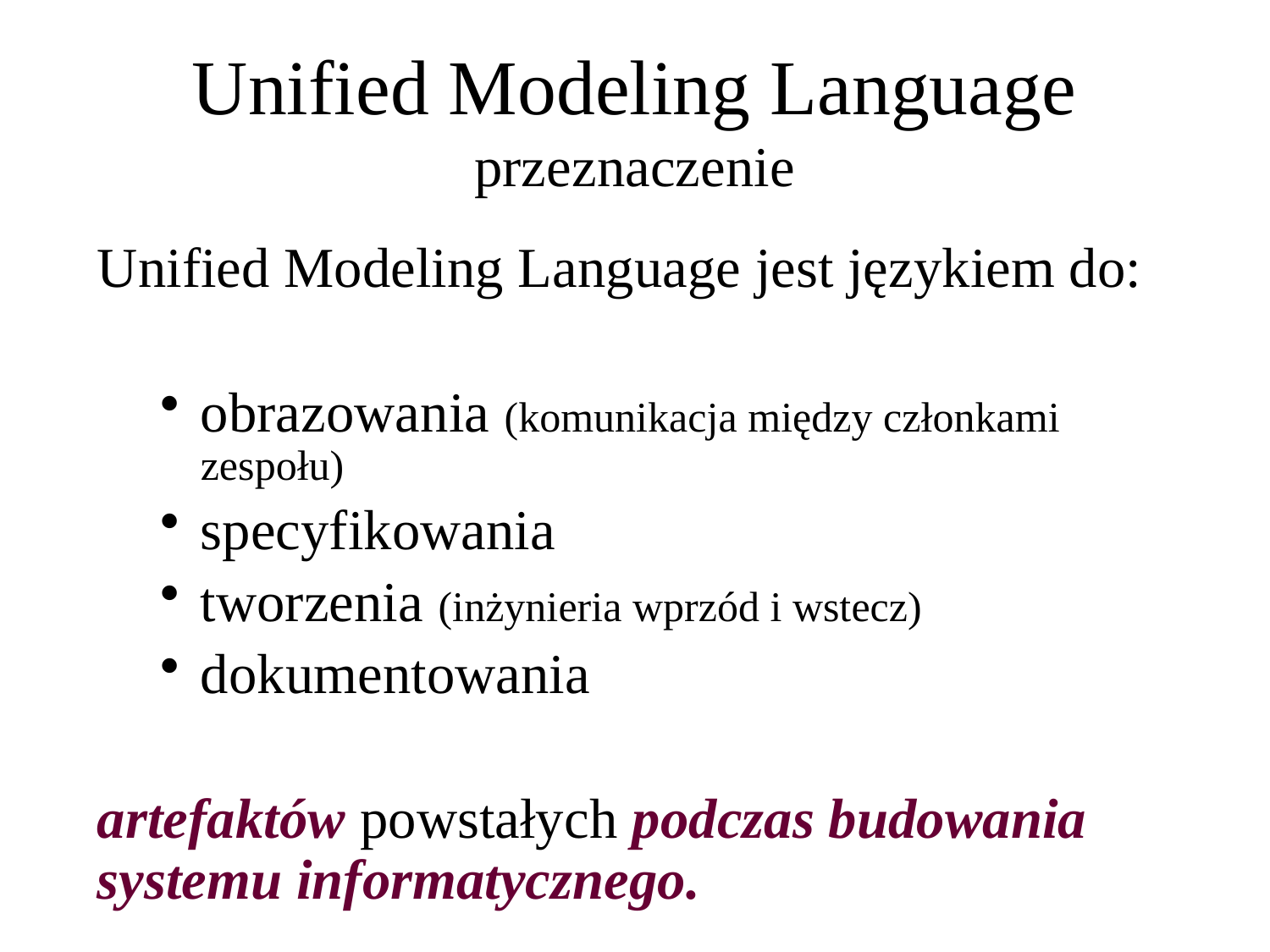

Unified Modeling Language
przeznaczenie
Unified Modeling Language jest językiem do:

obrazowania (komunikacja między członkami zespołu)
specyfikowania
tworzenia (inżynieria wprzód i wstecz)
dokumentowania

artefaktów powstałych podczas budowania systemu informatycznego.